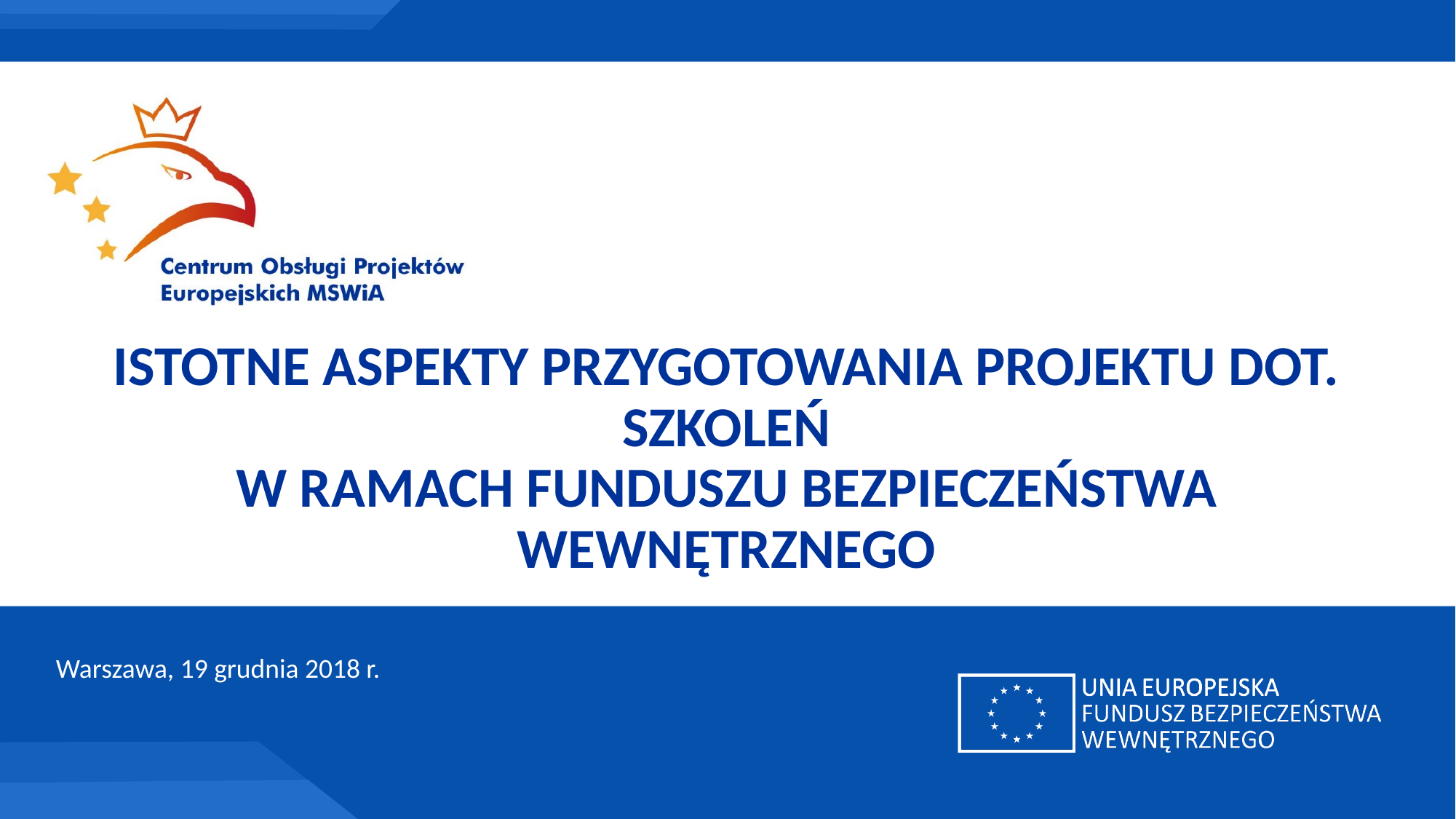

istotne aspekty przygotowania projektu dot. szkoleń
w ramach funduszu bezpieczeństwa wewnętrznego

Warszawa, 19 grudnia 2018 r.